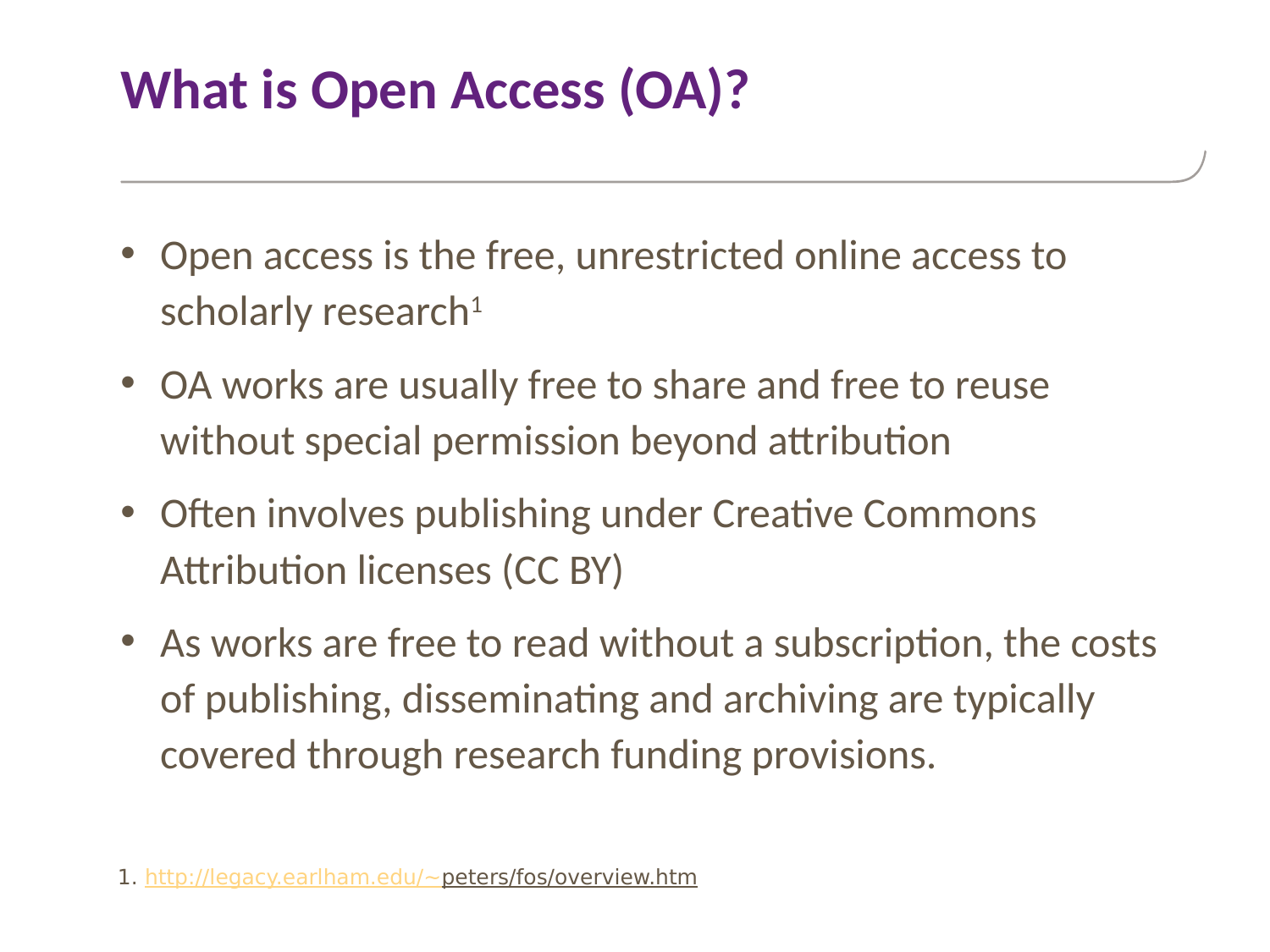

# What is Open Access (OA)?
Open access is the free, unrestricted online access to scholarly research1
OA works are usually free to share and free to reuse without special permission beyond attribution
Often involves publishing under Creative Commons Attribution licenses (CC BY)
As works are free to read without a subscription, the costs of publishing, disseminating and archiving are typically covered through research funding provisions.

1. http://legacy.earlham.edu/~peters/fos/overview.htm